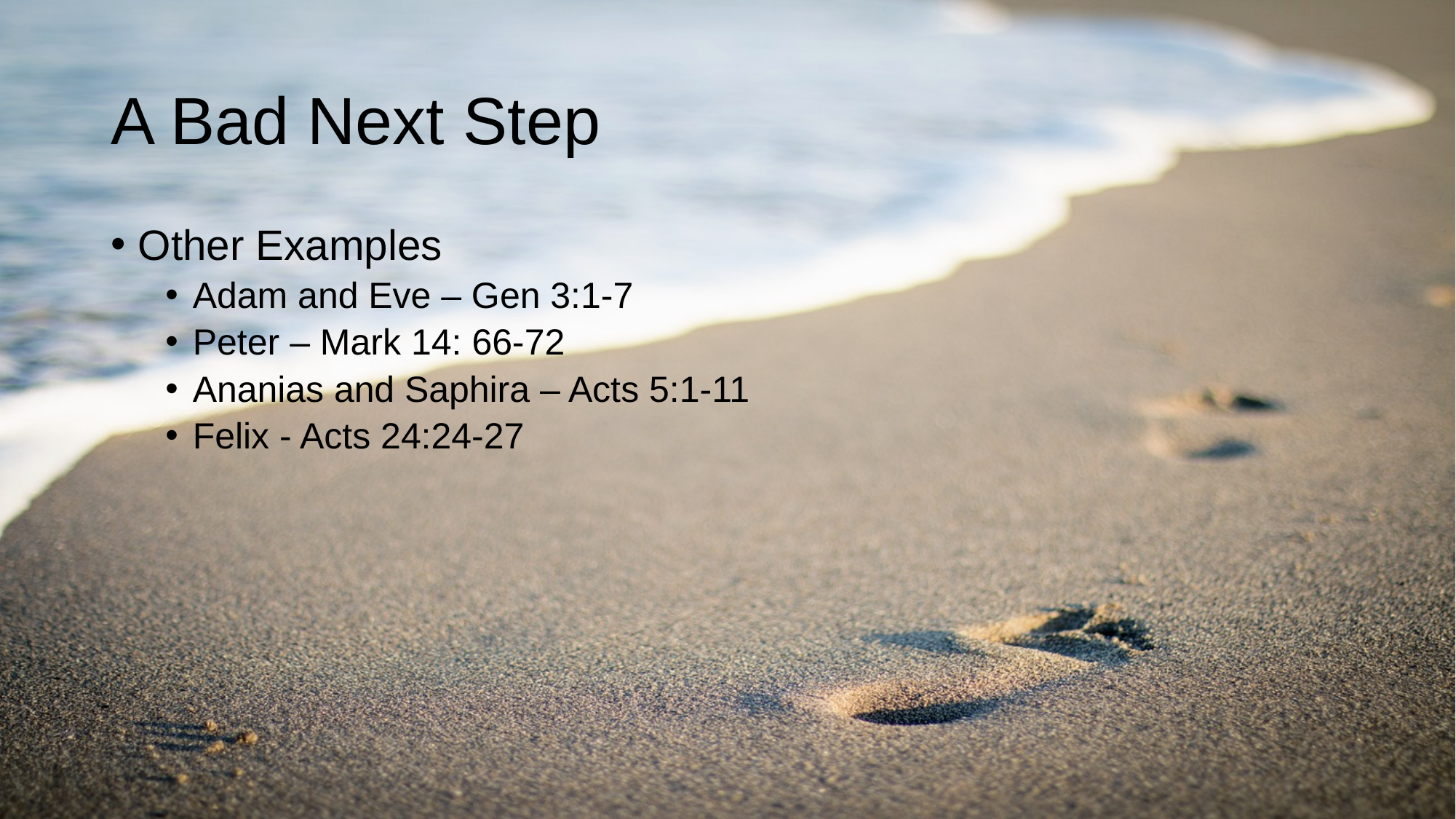

# A Bad Next Step
Other Examples
Adam and Eve – Gen 3:1-7
Peter – Mark 14: 66-72
Ananias and Saphira – Acts 5:1-11
Felix - Acts 24:24-27